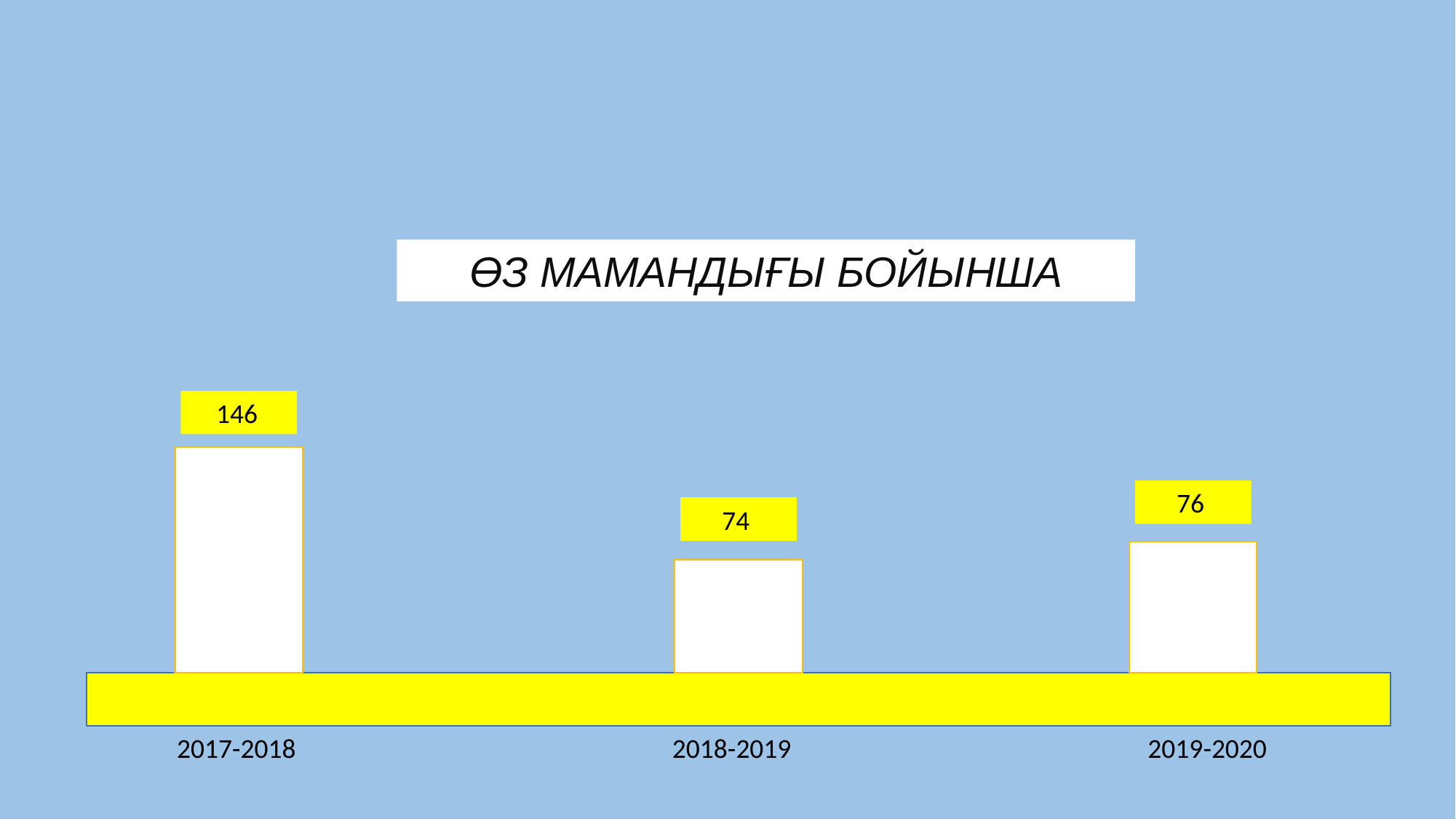

ӨЗ МАМАНДЫҒЫ БОЙЫНША
    146

     76
     74

      2018-2019
 2019-2020
       2017-2018